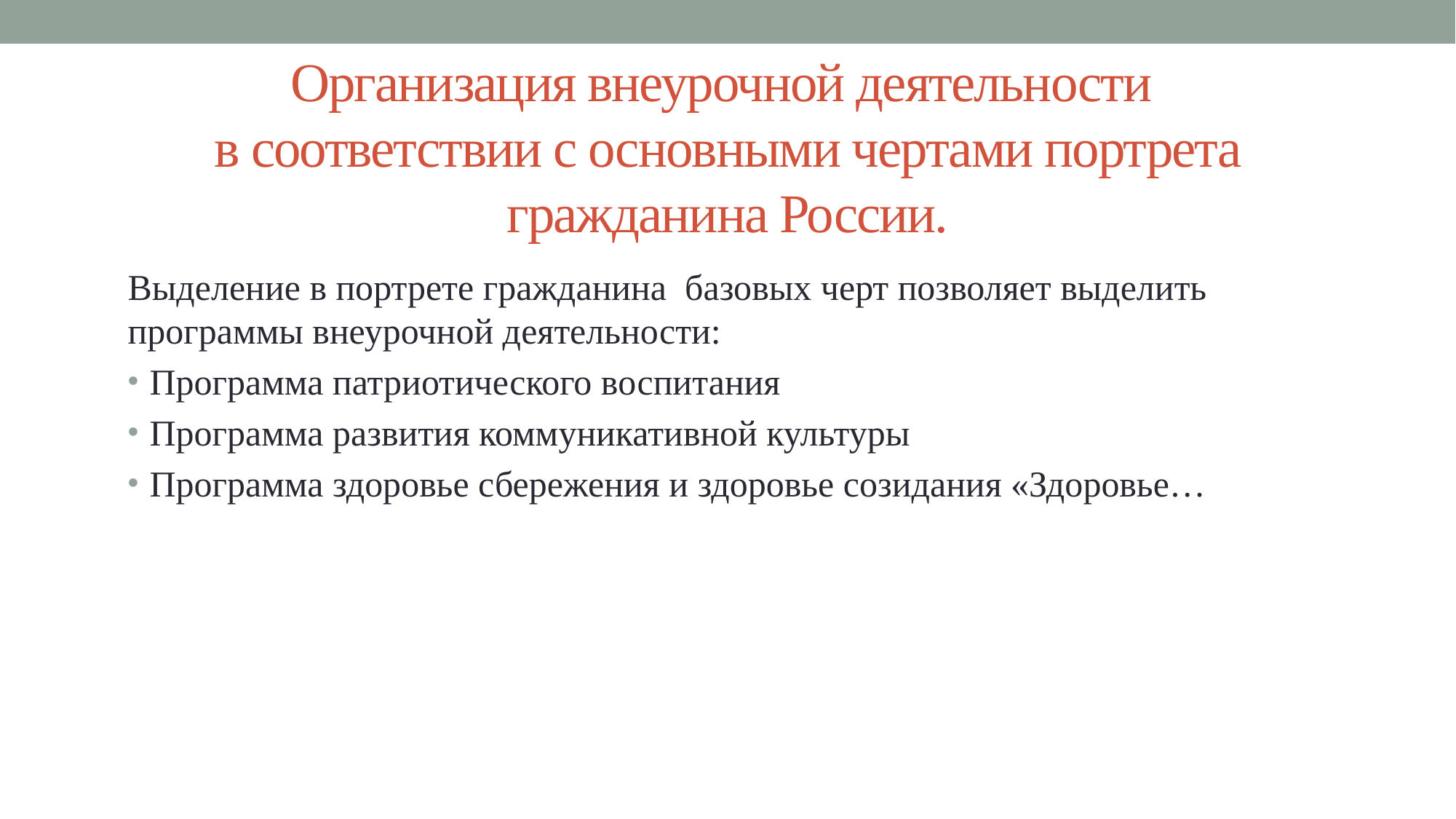

# Организация внеурочной деятельности в соответствии с основными чертами портрета гражданина России.
Выделение в портрете гражданина  базовых черт позволяет выделить  программы внеурочной деятельности:
Программа патриотического воспитания
Программа развития коммуникативной культуры
Программа здоровье сбережения и здоровье созидания «Здоровье…